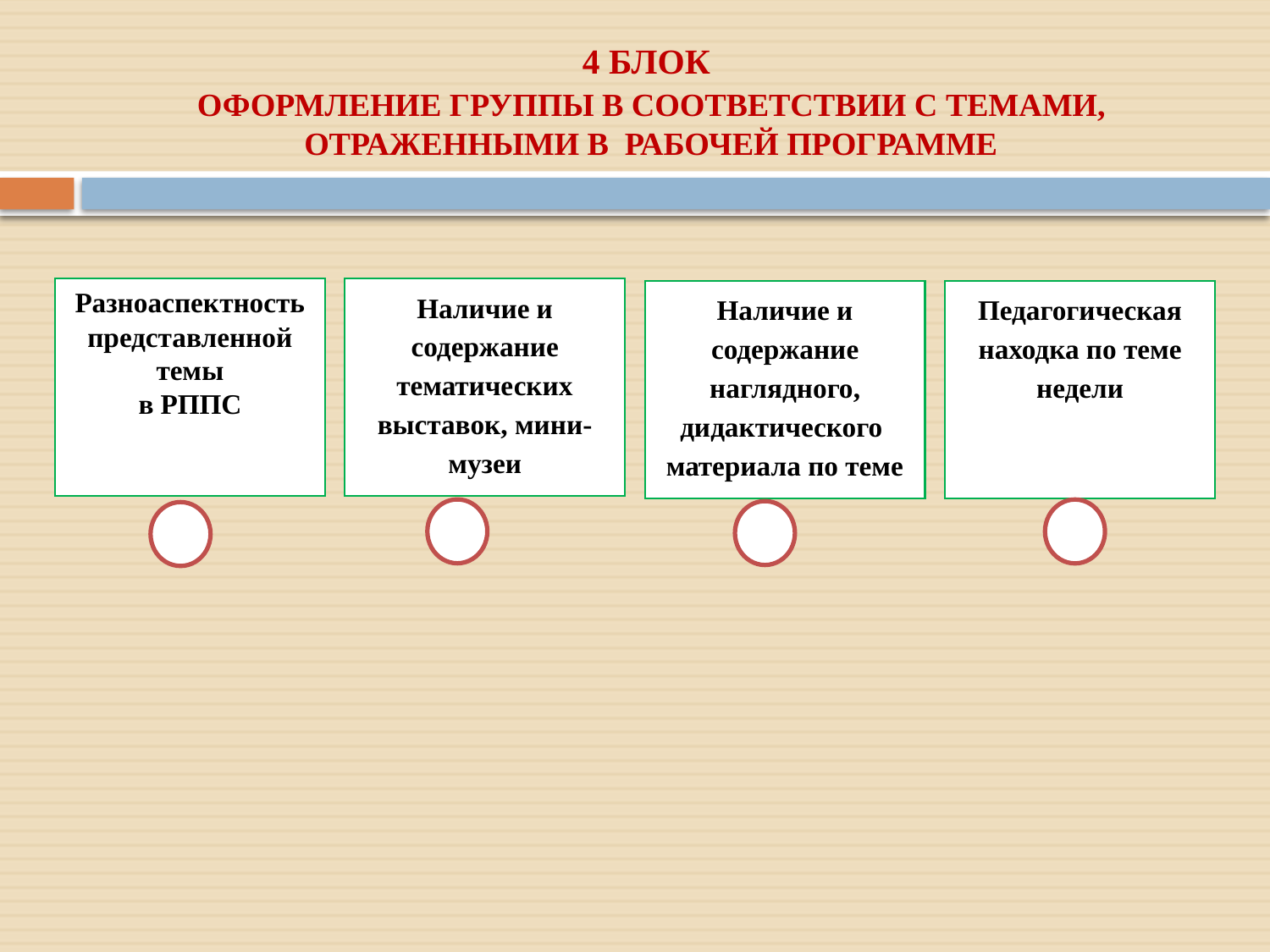

# 4 БЛОК ОФОРМЛЕНИЕ ГРУППЫ В СООТВЕТСТВИИ С ТЕМАМИ, ОТРАЖЕННЫМИ В  РАБОЧЕЙ ПРОГРАММЕ

Разноаспектность представленной темы
в РППС
Наличие и содержание тематических выставок, мини- музеи
Наличие и содержание наглядного, дидактического  материала по теме
Педагогическая находка по теме недели